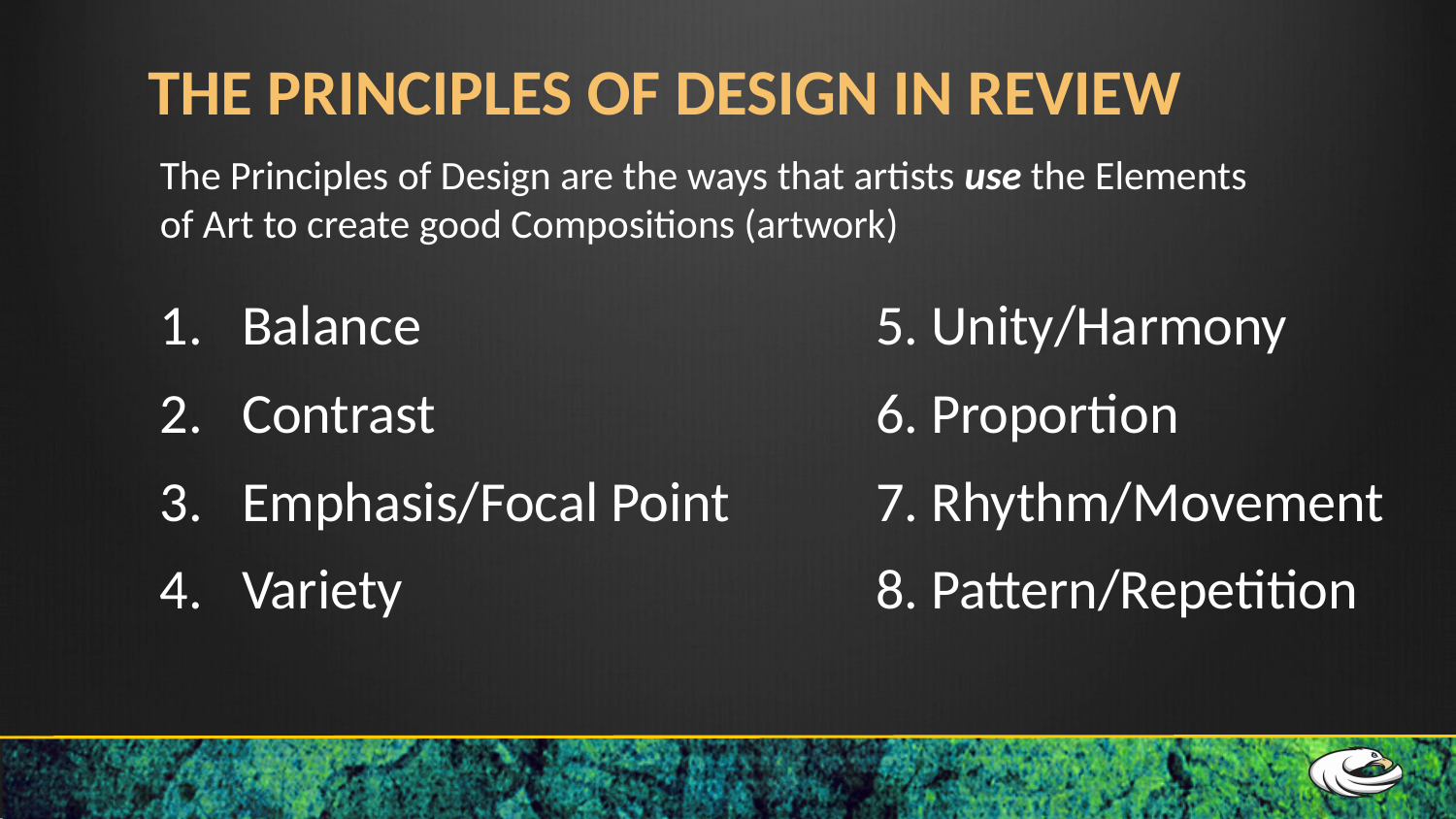

# THE PRINCIPLES OF DESIGN IN REVIEW
The Principles of Design are the ways that artists use the Elements of Art to create good Compositions (artwork)
Balance
Contrast
Emphasis/Focal Point
Variety
5. Unity/Harmony
6. Proportion
7. Rhythm/Movement
8. Pattern/Repetition